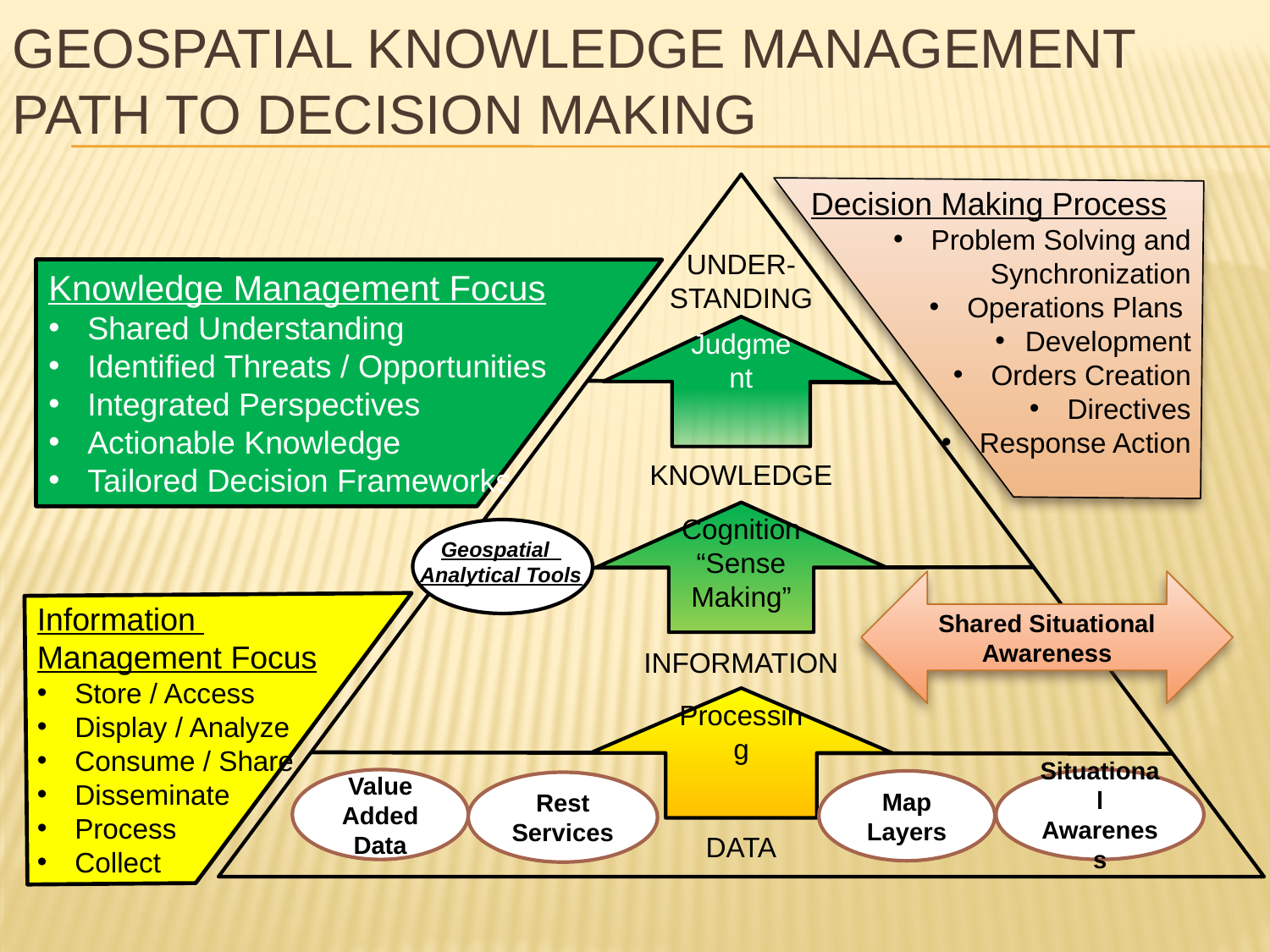

# Geospatial Knowledge Management Path to Decision Making

Decision Making Process
 Problem Solving and
Synchronization
 Operations Plans
Development
 Orders Creation
 Directives
 Response Action
UNDER-
STANDING
Judgment

Knowledge Management Focus
 Shared Understanding
 Identified Threats / Opportunities
 Integrated Perspectives
 Actionable Knowledge
 Tailored Decision Frameworks

Cognition
“Sense Making”

KNOWLEDGE

Geospatial   Analytical Tools
Shared Situational Awareness
Information
Management Focus
 Store / Access
 Display / Analyze
 Consume / Share
 Disseminate
 Process
 Collect
Processing

INFORMATION
Value Added Data
Situational Awareness
Map Layers
Rest Services
DATA